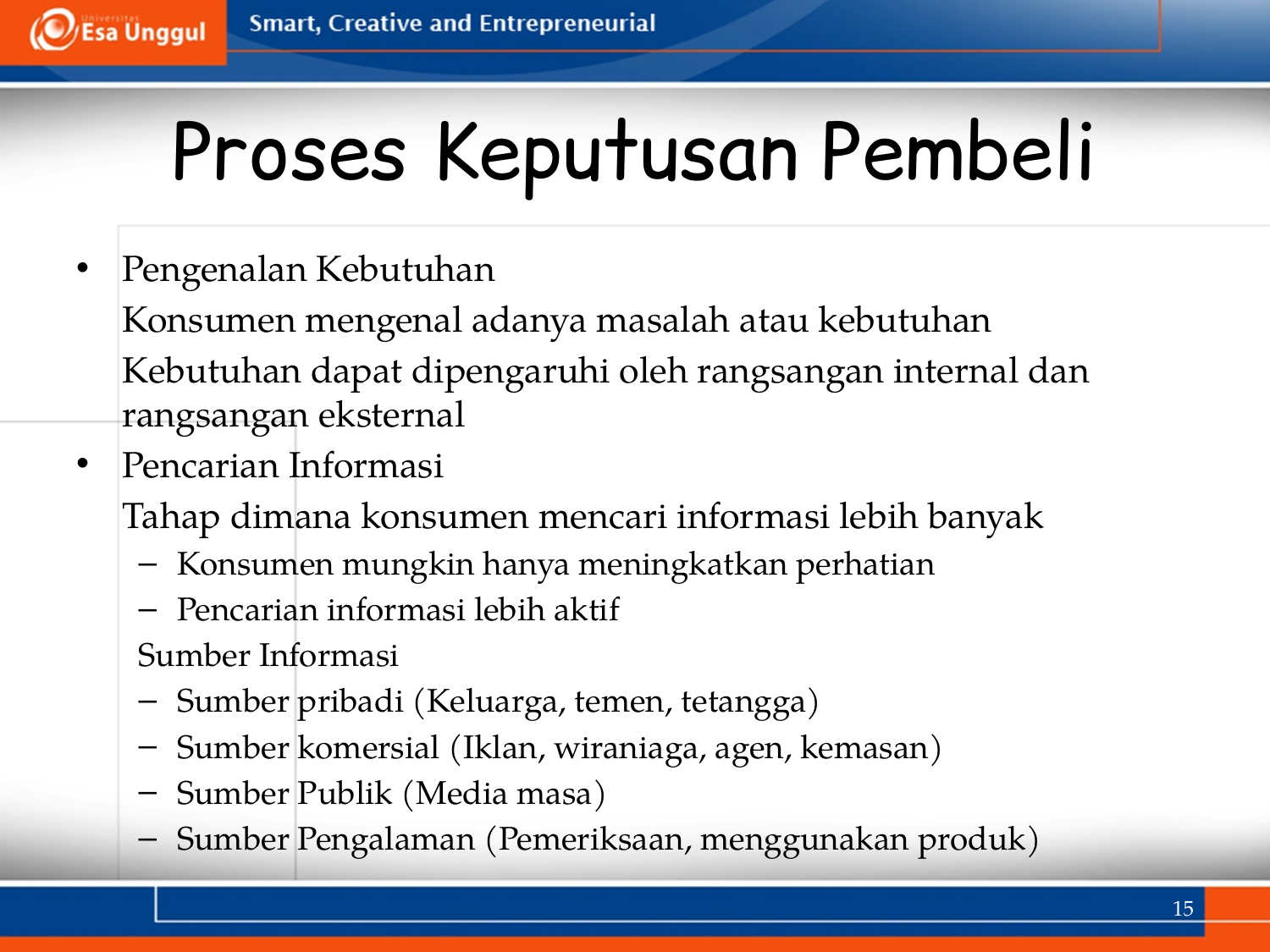

# Proses Keputusan Pembeli
Pengenalan Kebutuhan
	Konsumen mengenal adanya masalah atau kebutuhan
	Kebutuhan dapat dipengaruhi oleh rangsangan internal dan rangsangan eksternal
Pencarian Informasi
	Tahap dimana konsumen mencari informasi lebih banyak
Konsumen mungkin hanya meningkatkan perhatian
Pencarian informasi lebih aktif
Sumber Informasi
Sumber pribadi (Keluarga, temen, tetangga)
Sumber komersial (Iklan, wiraniaga, agen, kemasan)
Sumber Publik (Media masa)
Sumber Pengalaman (Pemeriksaan, menggunakan produk)

15